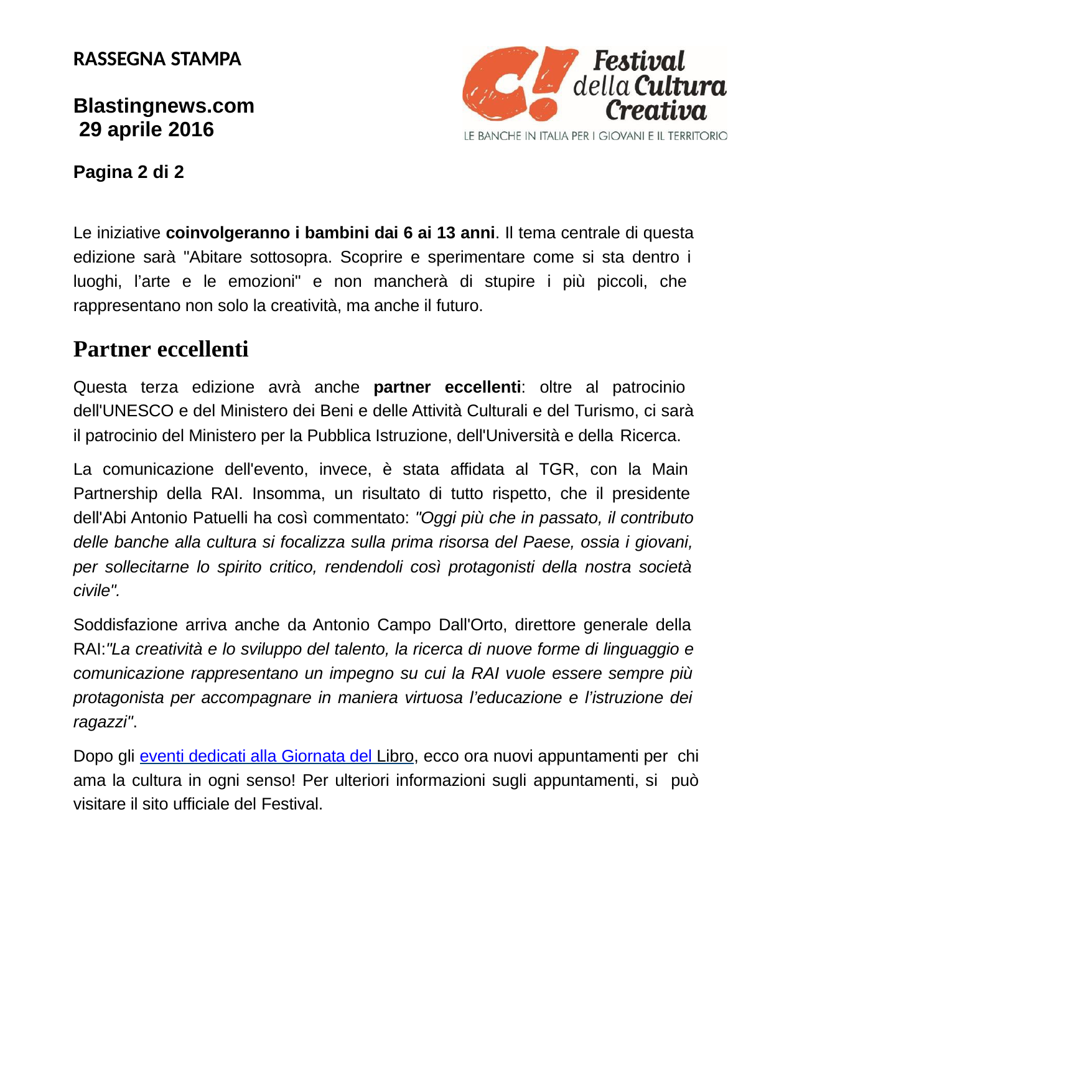

RASSEGNA STAMPA

Blastingnews.com  29 aprile 2016
Pagina 2 di 2

Le iniziative coinvolgeranno i bambini dai 6 ai 13 anni. Il tema centrale di questa  edizione sarà "Abitare sottosopra. Scoprire e sperimentare come si sta dentro i  luoghi, l’arte e le emozioni" e non mancherà di stupire i più piccoli, che  rappresentano non solo la creatività, ma anche il futuro.

Partner eccellenti
Questa terza edizione avrà anche partner eccellenti: oltre al patrocinio  dell'UNESCO e del Ministero dei Beni e delle Attività Culturali e del Turismo, ci sarà  il patrocinio del Ministero per la Pubblica Istruzione, dell'Università e della Ricerca.
La comunicazione dell'evento, invece, è stata affidata al TGR, con la Main  Partnership della RAI. Insomma, un risultato di tutto rispetto, che il presidente  dell'Abi Antonio Patuelli ha così commentato: "Oggi più che in passato, il contributo  delle banche alla cultura si focalizza sulla prima risorsa del Paese, ossia i giovani,  per sollecitarne lo spirito critico, rendendoli così protagonisti della nostra società  civile".
Soddisfazione arriva anche da Antonio Campo Dall'Orto, direttore generale della  RAI:"La creatività e lo sviluppo del talento, la ricerca di nuove forme di linguaggio e  comunicazione rappresentano un impegno su cui la RAI vuole essere sempre più  protagonista per accompagnare in maniera virtuosa l’educazione e l’istruzione dei  ragazzi".
Dopo gli eventi dedicati alla Giornata del Libro, ecco ora nuovi appuntamenti per  chi ama la cultura in ogni senso! Per ulteriori informazioni sugli appuntamenti, si  può visitare il sito ufficiale del Festival.